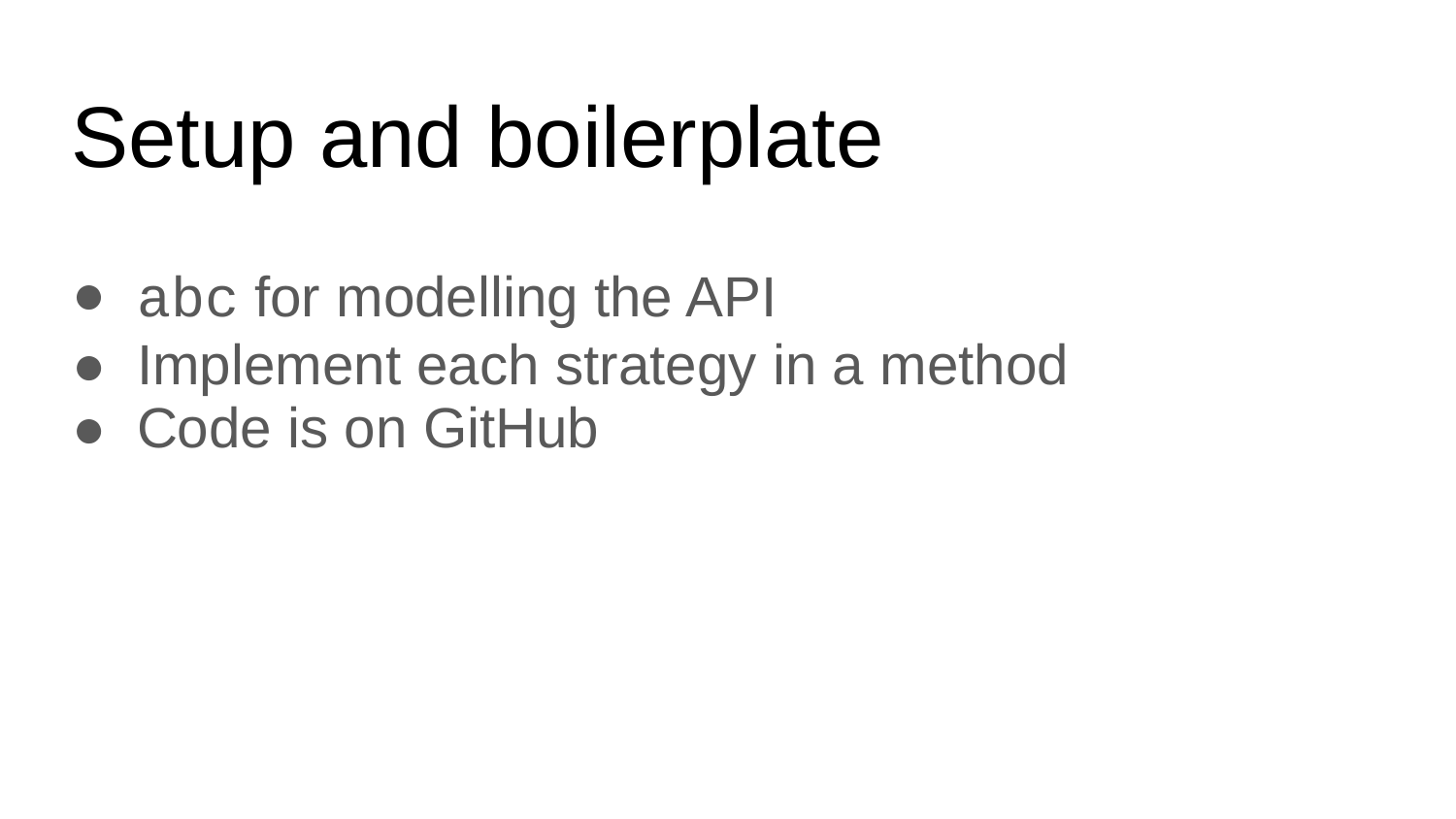

# Setup and boilerplate
abc for modelling the API
Implement each strategy in a method
Code is on GitHub